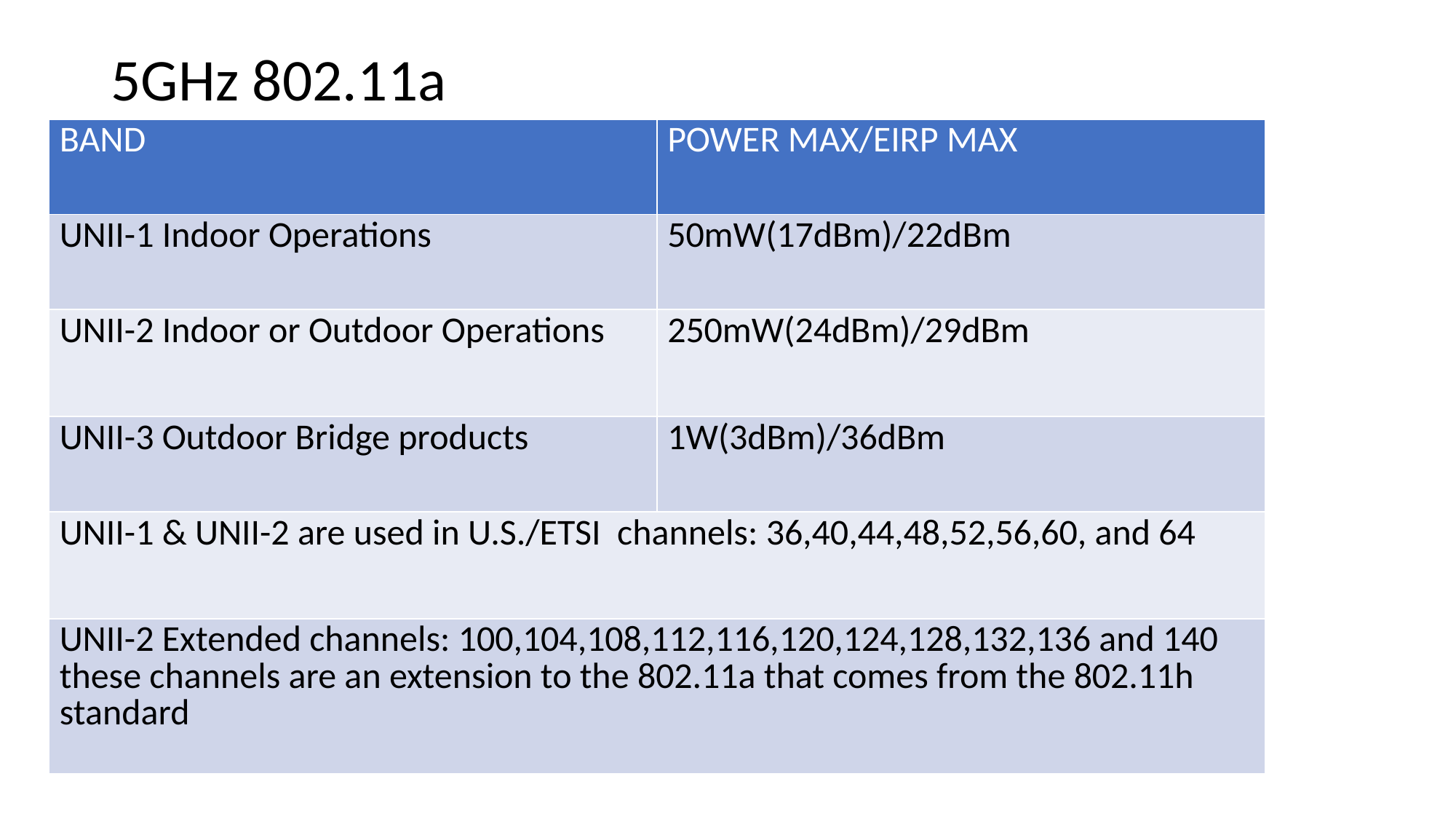

# 5GHz 802.11a
| BAND | POWER MAX/EIRP MAX |
| --- | --- |
| UNII-1 Indoor Operations | 50mW(17dBm)/22dBm |
| UNII-2 Indoor or Outdoor Operations | 250mW(24dBm)/29dBm |
| UNII-3 Outdoor Bridge products | 1W(3dBm)/36dBm |
| UNII-1 & UNII-2 are used in U.S./ETSI channels: 36,40,44,48,52,56,60, and 64 |  |
| UNII-2 Extended channels: 100,104,108,112,116,120,124,128,132,136 and 140 these channels are an extension to the 802.11a that comes from the 802.11h standard |  |